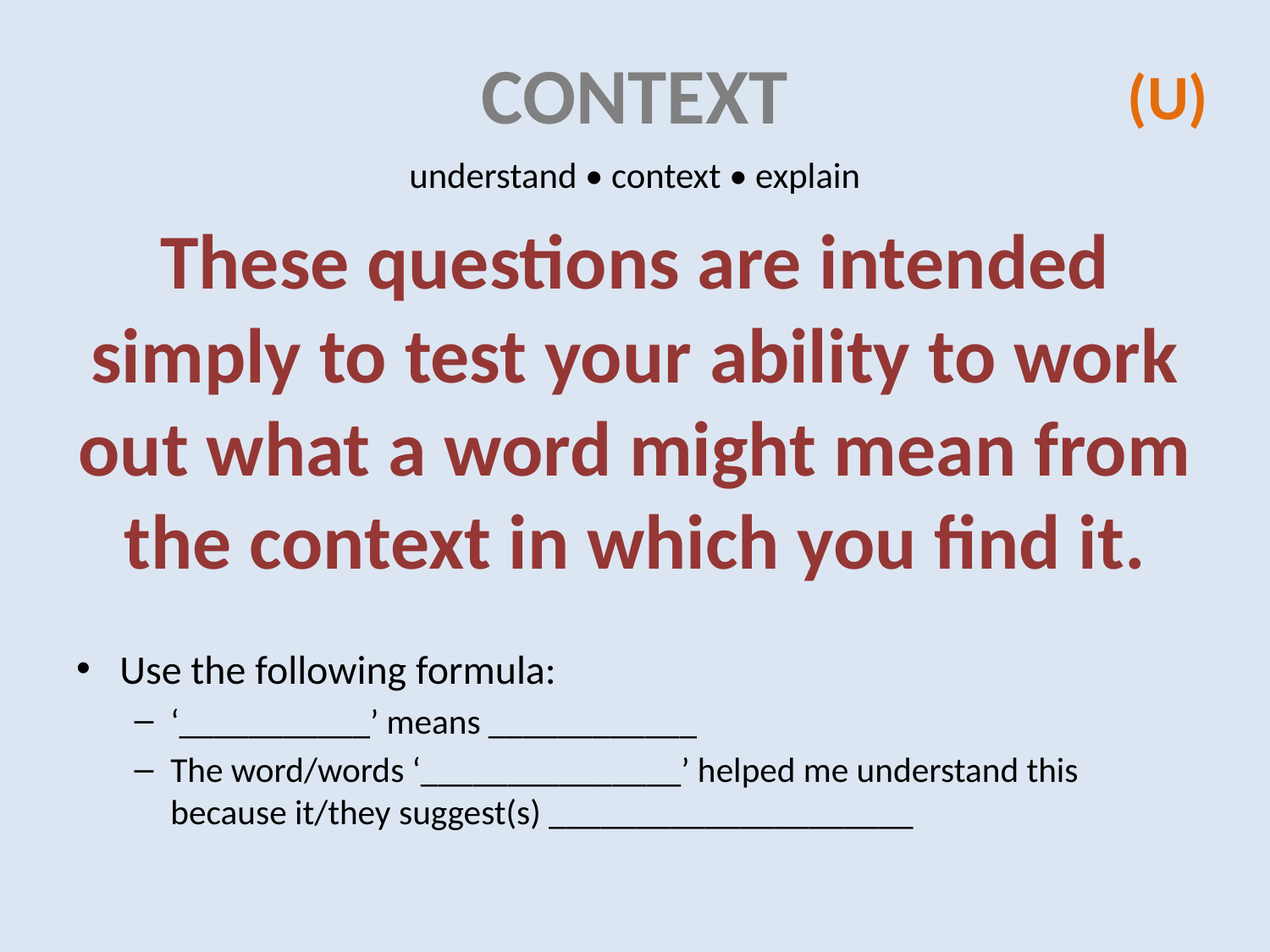

# CONTEXT
(U)
understand • context • explain
These questions are intended simply to test your ability to work out what a word might mean from the context in which you find it.

Use the following formula:
‘___________’ means ____________
The word/words ‘_______________’ helped me understand this because it/they suggest(s) _____________________